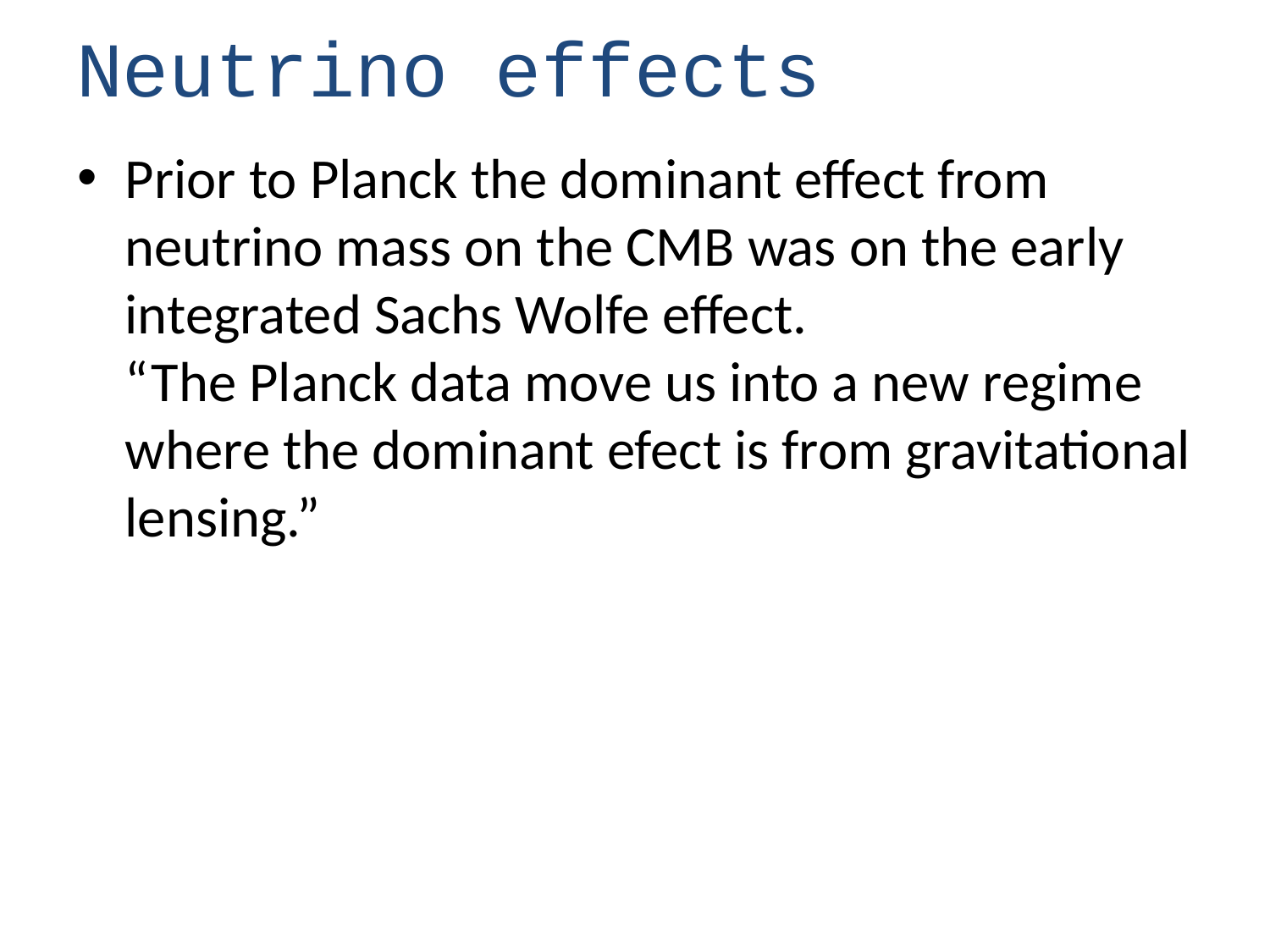

# Neutrino effects
Prior to Planck the dominant effect from neutrino mass on the CMB was on the early integrated Sachs Wolfe effect.
“The Planck data move us into a new regime where the dominant efect is from gravitational lensing.”